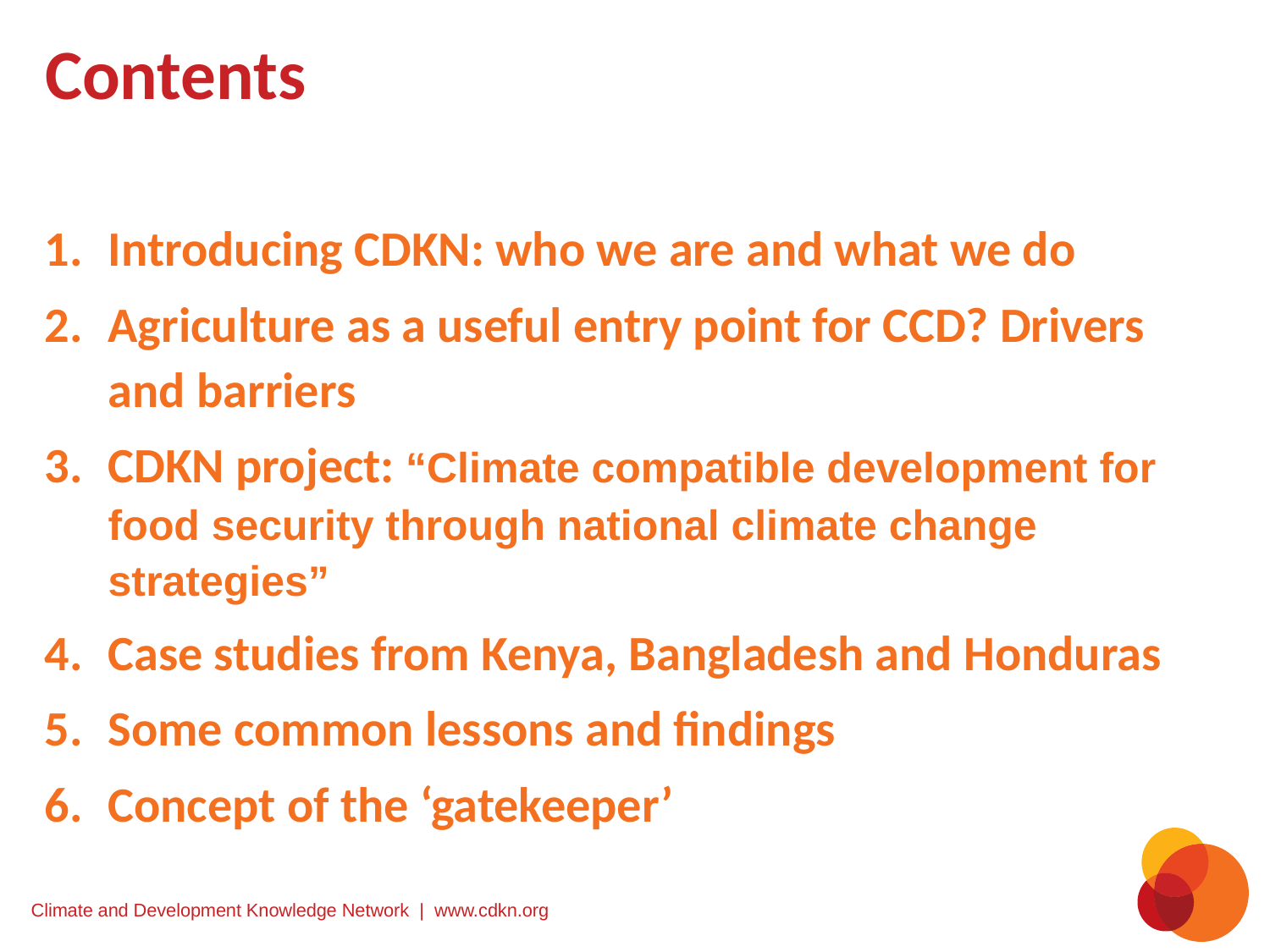

# Contents
Introducing CDKN: who we are and what we do
Agriculture as a useful entry point for CCD? Drivers and barriers
CDKN project: “Climate compatible development for food security through national climate change strategies”
Case studies from Kenya, Bangladesh and Honduras
Some common lessons and findings
Concept of the ‘gatekeeper’